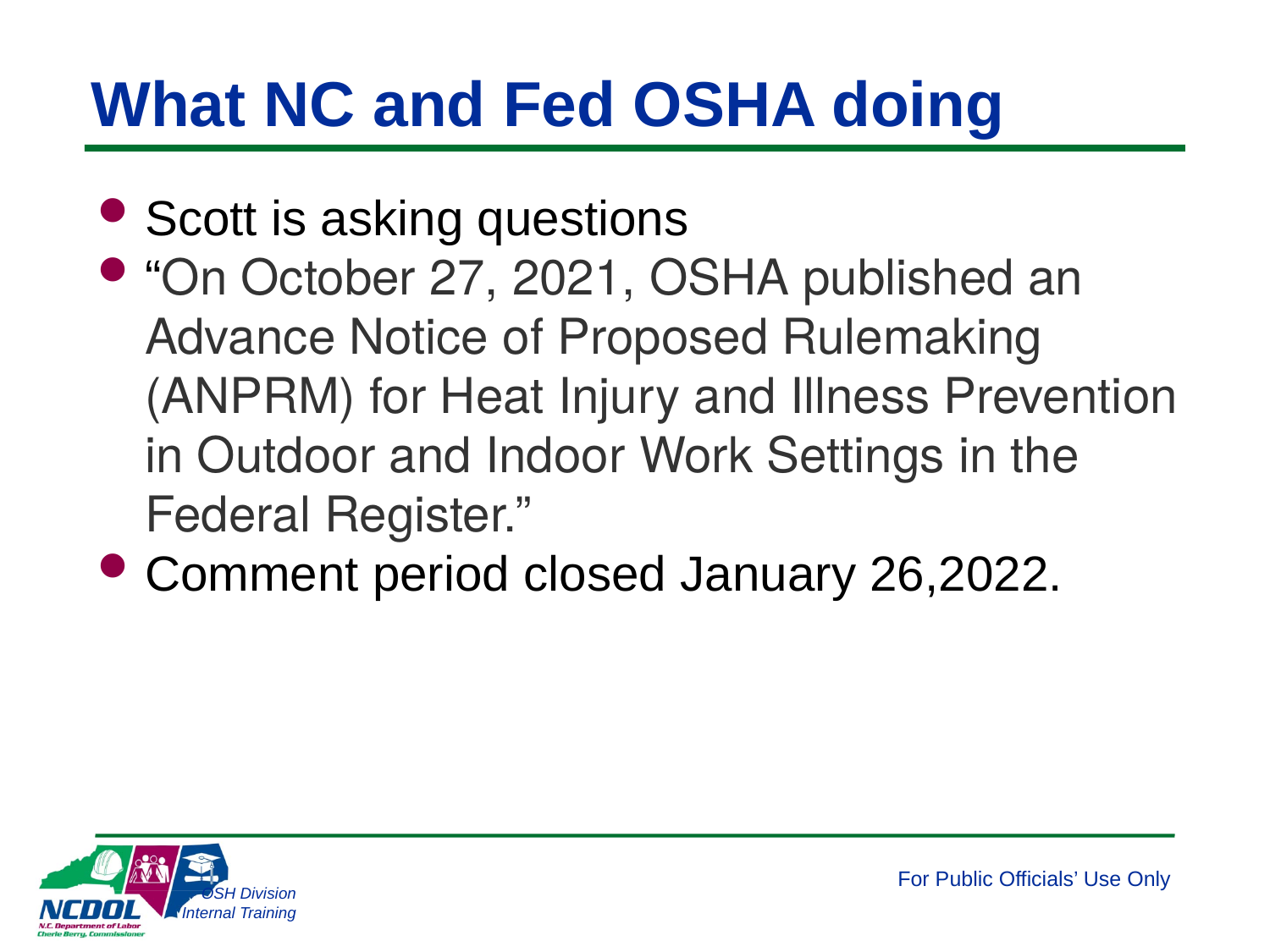

# What NC and Fed OSHA doing
Scott is asking questions
“On October 27, 2021, OSHA published an Advance Notice of Proposed Rulemaking (ANPRM) for Heat Injury and Illness Prevention in Outdoor and Indoor Work Settings in the Federal Register.”
Comment period closed January 26,2022.